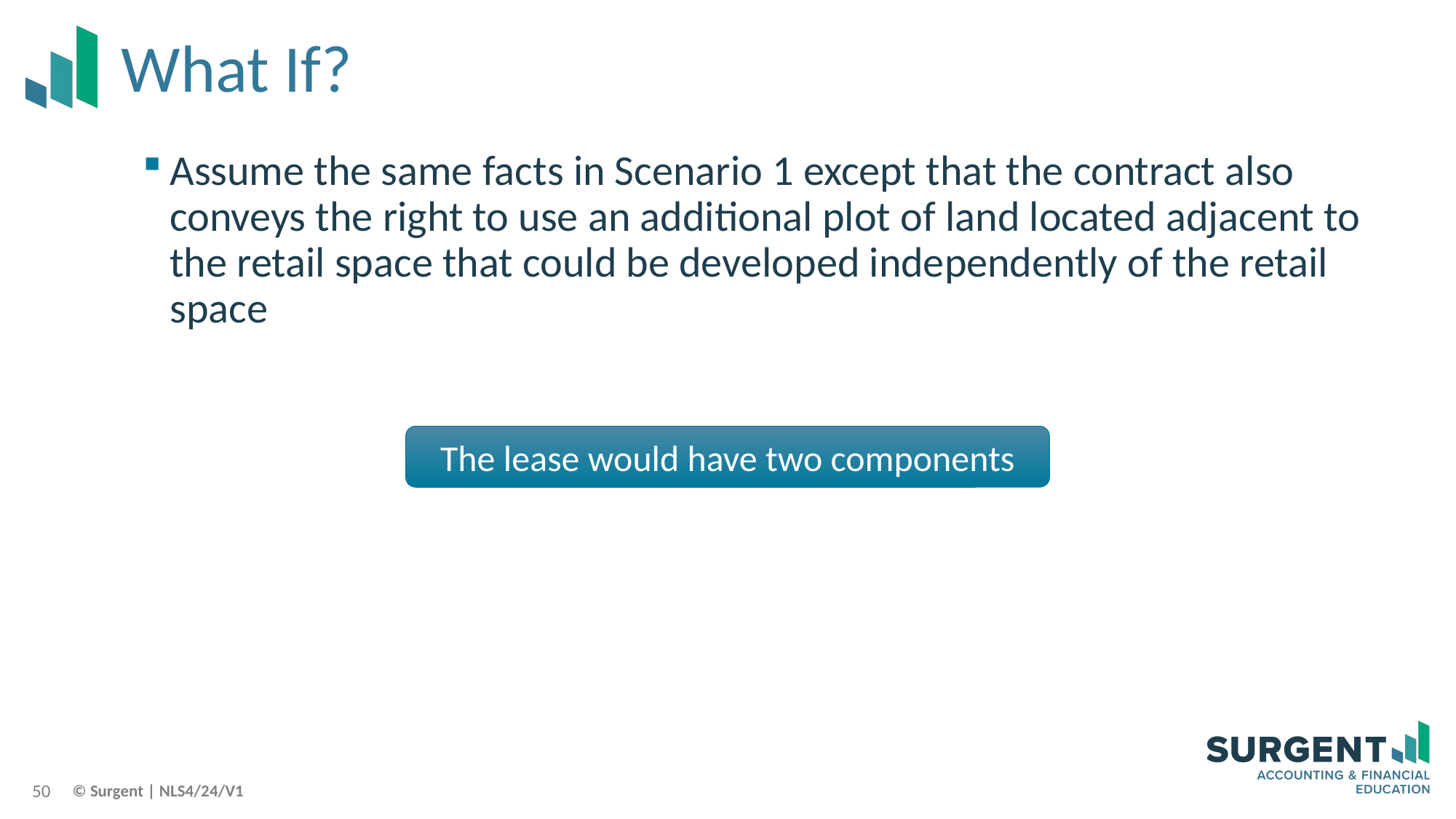

# What If?
Assume the same facts in Scenario 1 except that the contract also conveys the right to use an additional plot of land located adjacent to the retail space that could be developed independently of the retail space

The lease would have two components
50
© Surgent | NLS4/24/V1